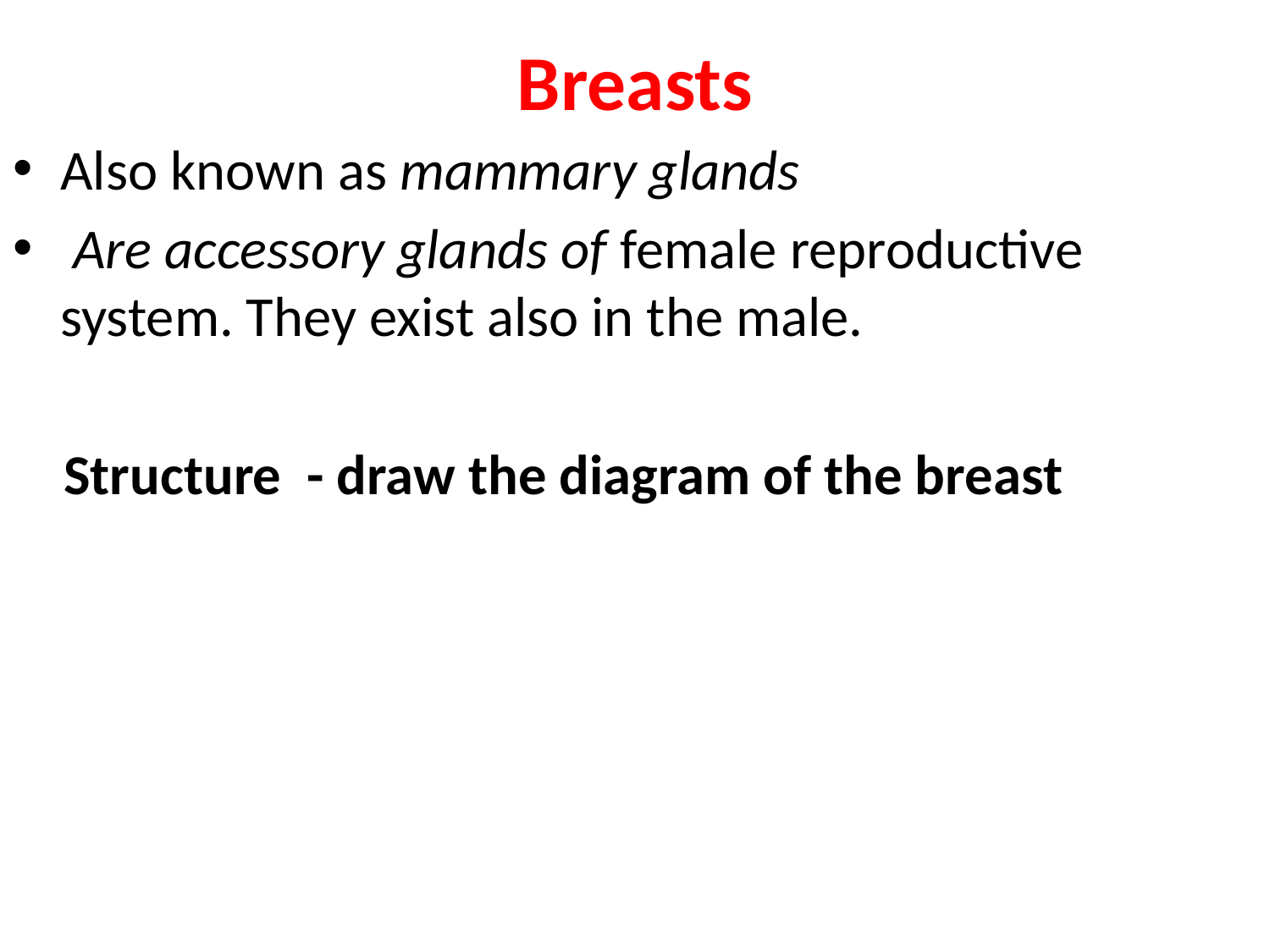

# Breasts
Also known as mammary glands
 Are accessory glands of female reproductive system. They exist also in the male.

    Structure  - draw the diagram of the breast